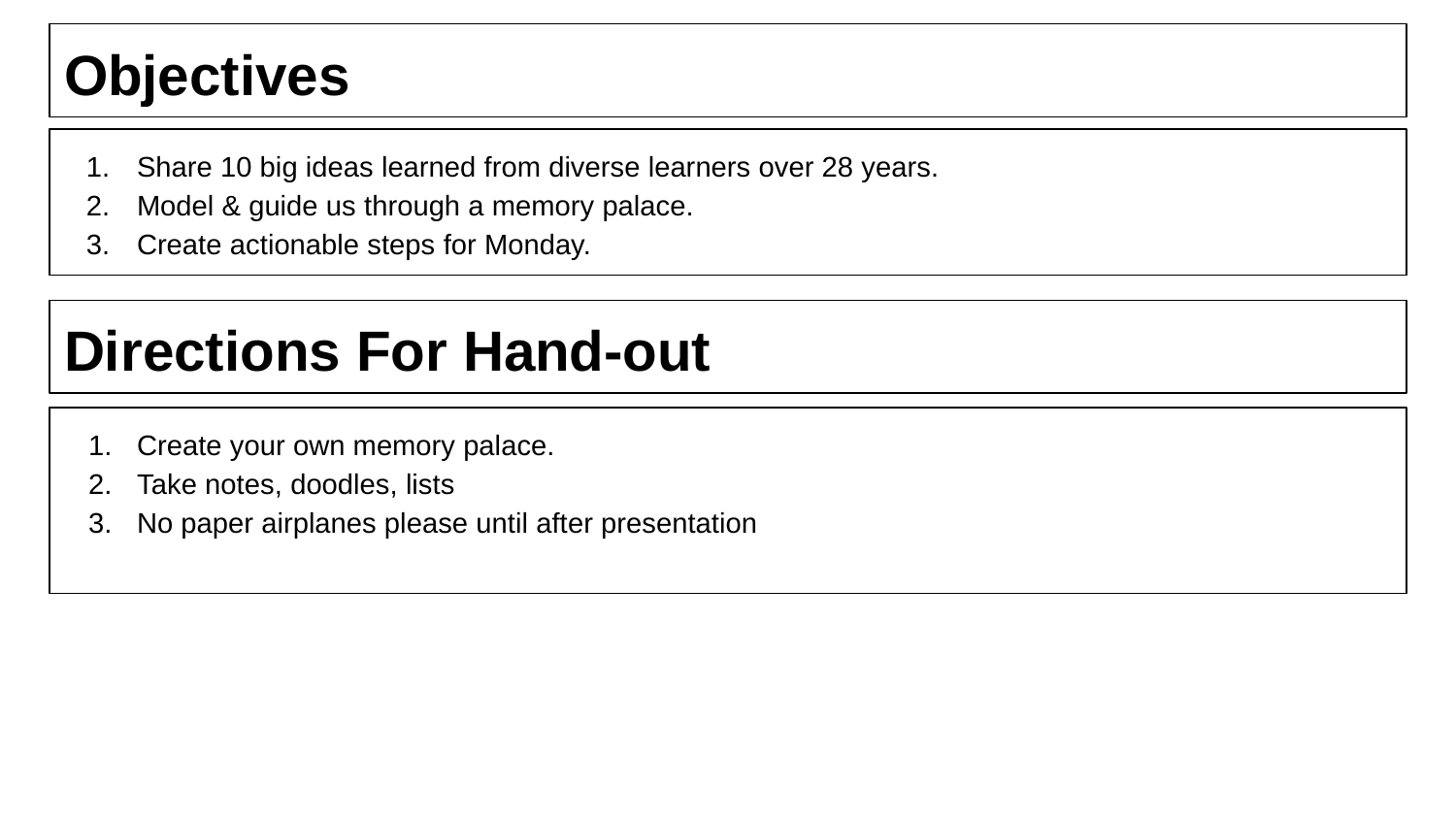

# Objectives
Share 10 big ideas learned from diverse learners over 28 years.
Model & guide us through a memory palace.
Create actionable steps for Monday.

Directions For Hand-out
Create your own memory palace.
Take notes, doodles, lists
No paper airplanes please until after presentation